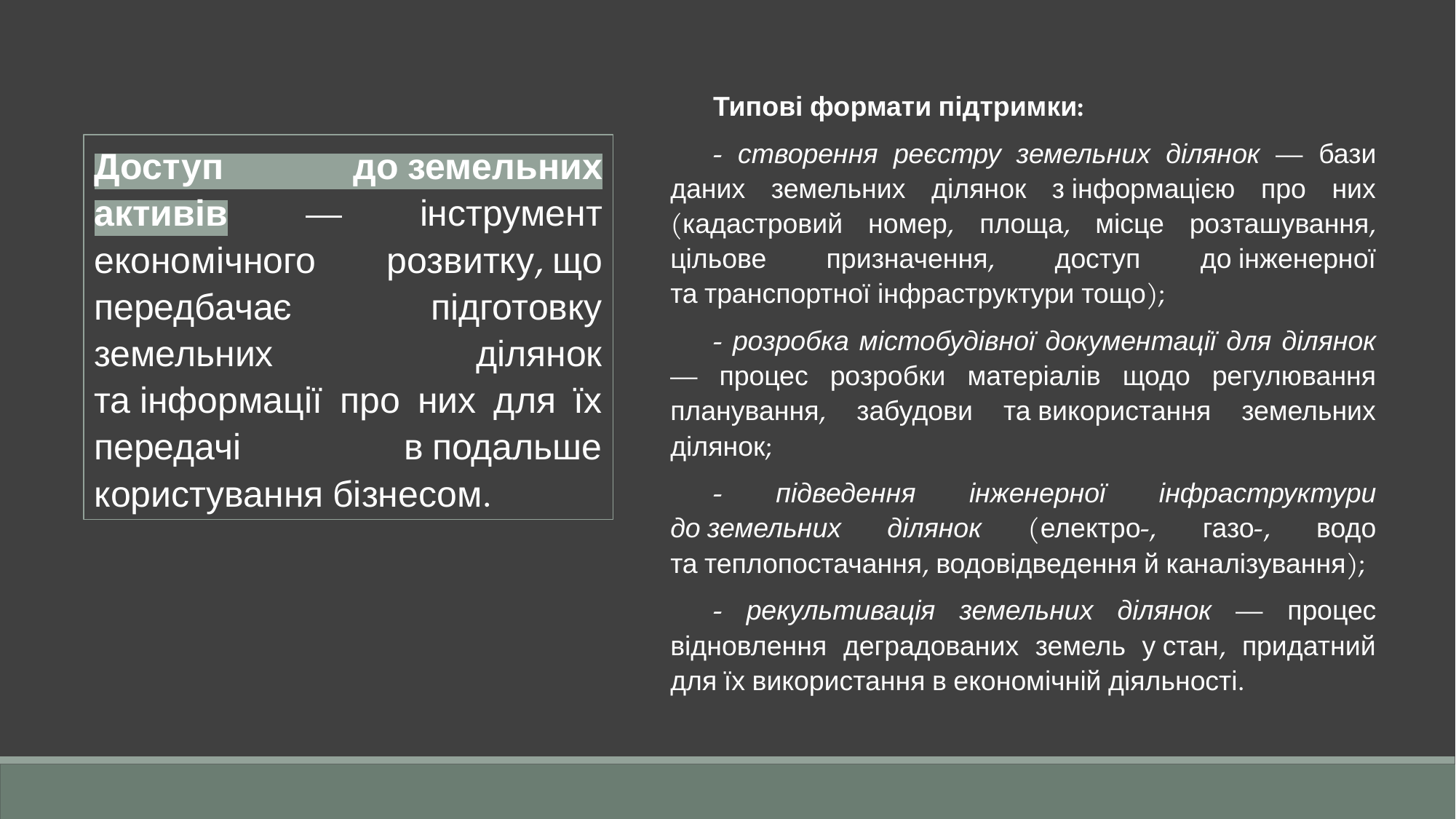

Типові формати підтримки:
- створення реєстру земельних ділянок — бази даних земельних ділянок з інформацією про них (кадастровий номер, площа, місце розташування, цільове призначення, доступ до інженерної та транспортної інфраструктури тощо);
- розробка містобудівної документації для ділянок — процес розробки матеріалів щодо регулювання планування, забудови та використання земельних ділянок;
- підведення інженерної інфраструктури до земельних ділянок (електро-, газо-, водо та теплопостачання, водовідведення й каналізування);
- рекультивація земельних ділянок — процес відновлення деградованих земель у стан, придатний для їх використання в економічній діяльності.
Доступ до земельних активів — інструмент економічного розвитку, що передбачає підготовку земельних ділянок та інформації про них для їх передачі в подальше користування бізнесом.